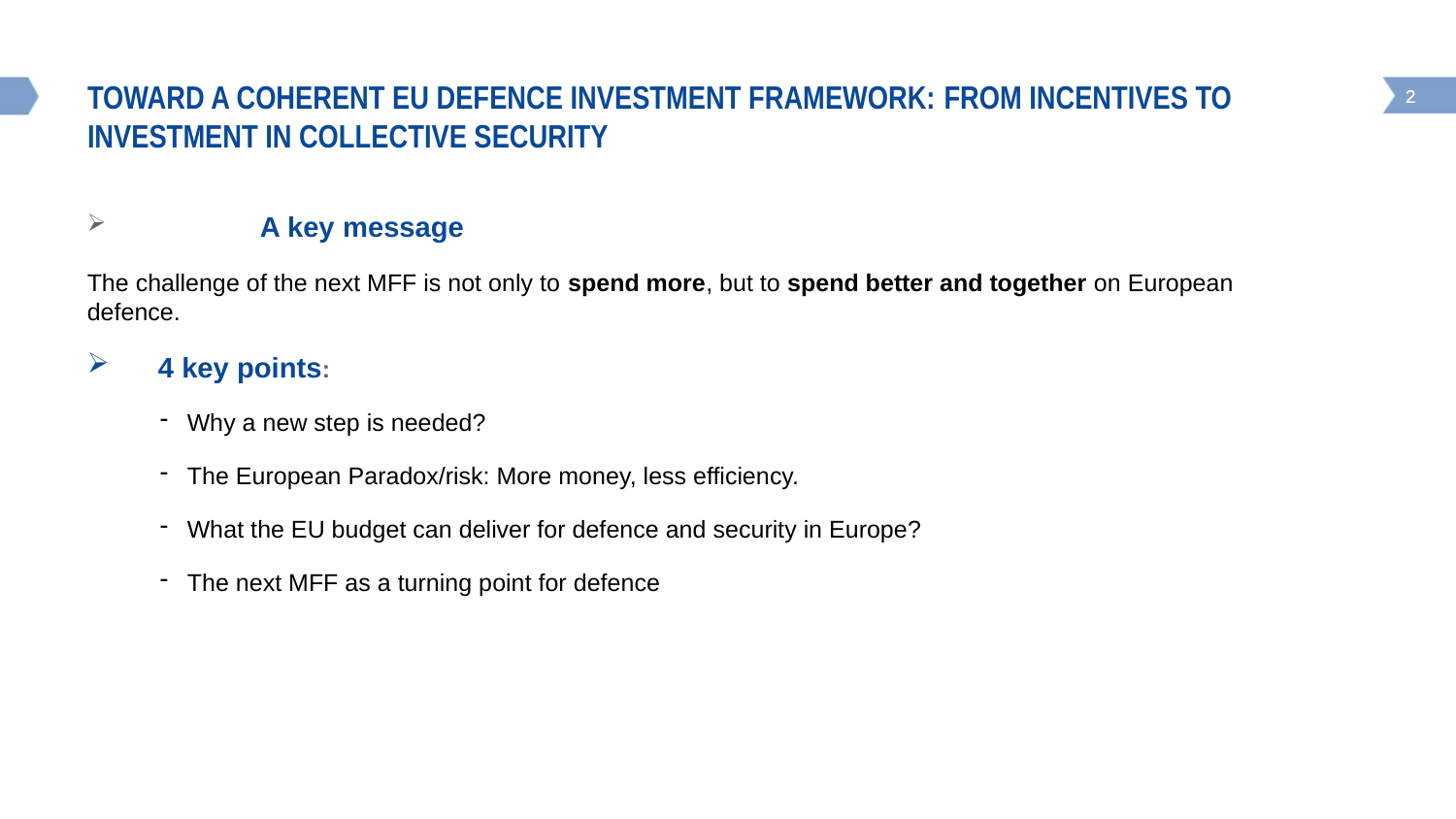

# Toward a Coherent EU Defence Investment Framework: From incentives to investment in collective security
	A key message
The challenge of the next MFF is not only to spend more, but to spend better and together on European defence.
4 key points:
Why a new step is needed?
The European Paradox/risk: More money, less efficiency.
What the EU budget can deliver for defence and security in Europe?
The next MFF as a turning point for defence